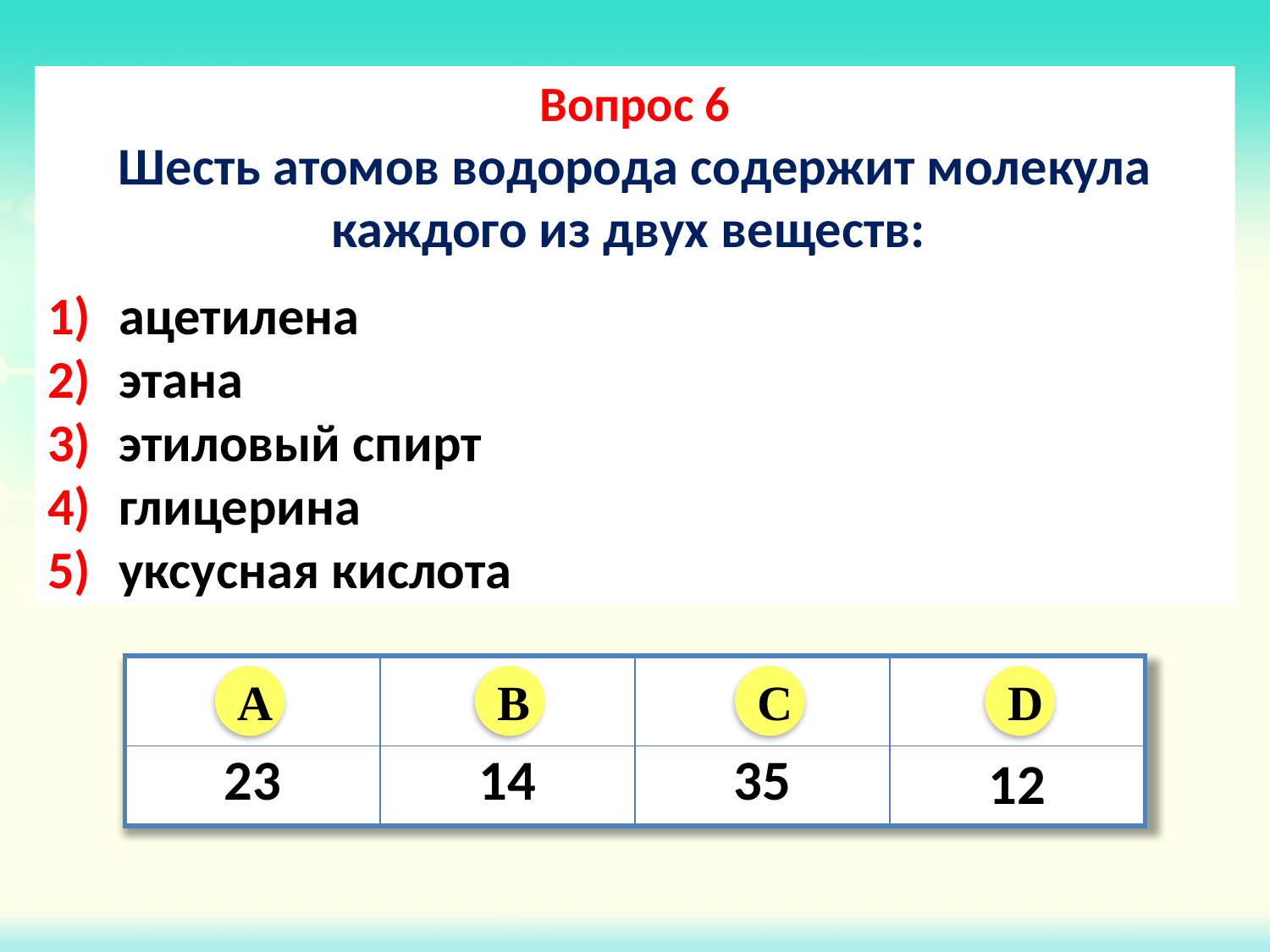

Вопрос 6
Шесть атомов водорода содержит молекула каждого из двух веществ:

ацетилена
этана
этиловый спирт
глицерина
уксусная кислота
|  |  |  |  |
| --- | --- | --- | --- |
| 23 | 14 | 35 | 12 |
A
B
C
D